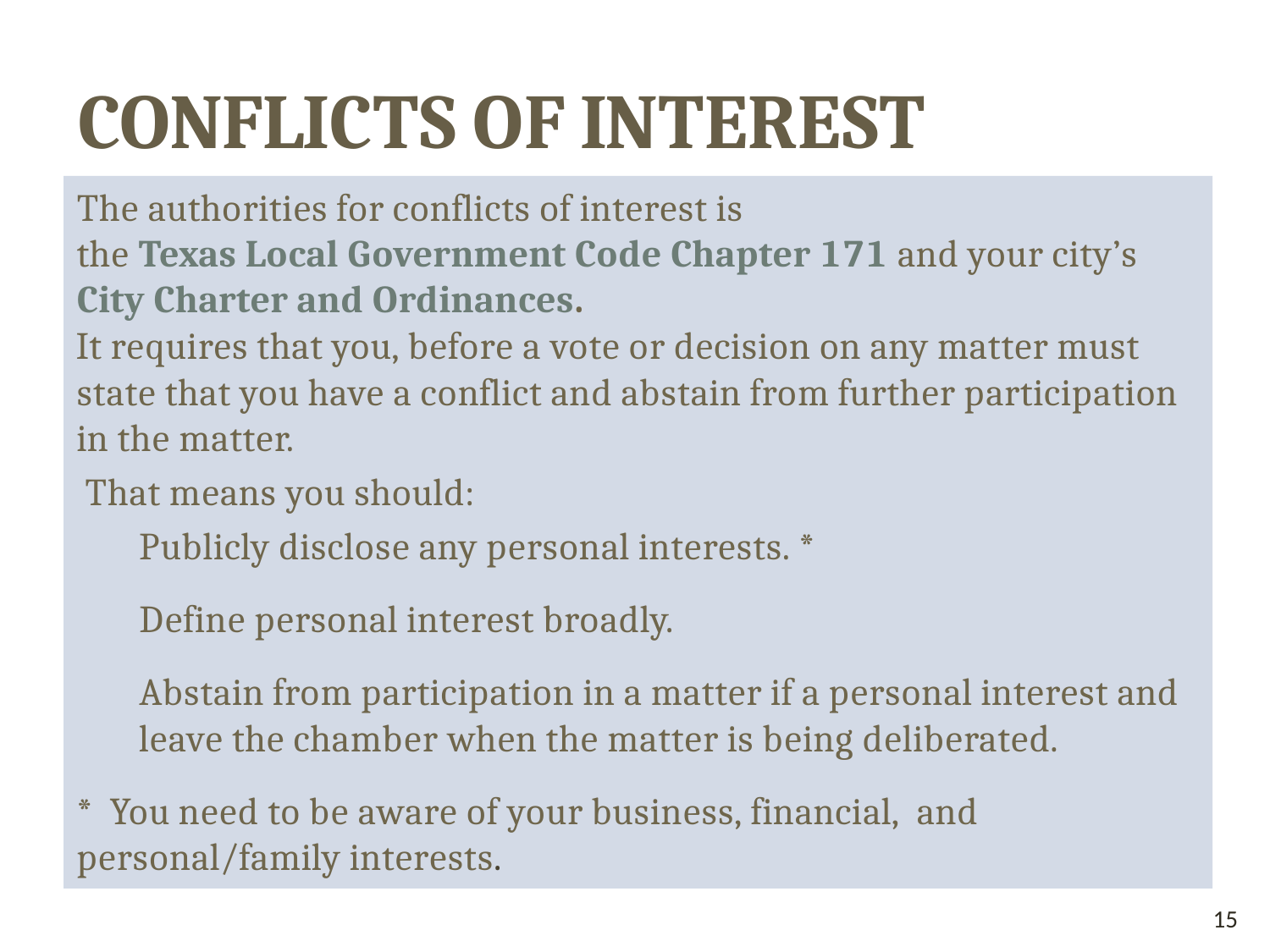

# Conflicts of Interest
The authorities for conflicts of interest is
the Texas Local Government Code Chapter 171 and your city’s City Charter and Ordinances.
It requires that you, before a vote or decision on any matter must state that you have a conflict and abstain from further participation in the matter.
 That means you should:
Publicly disclose any personal interests. *
Define personal interest broadly.
Abstain from participation in a matter if a personal interest and leave the chamber when the matter is being deliberated.
*  You need to be aware of your business, financial,  and personal/family interests.